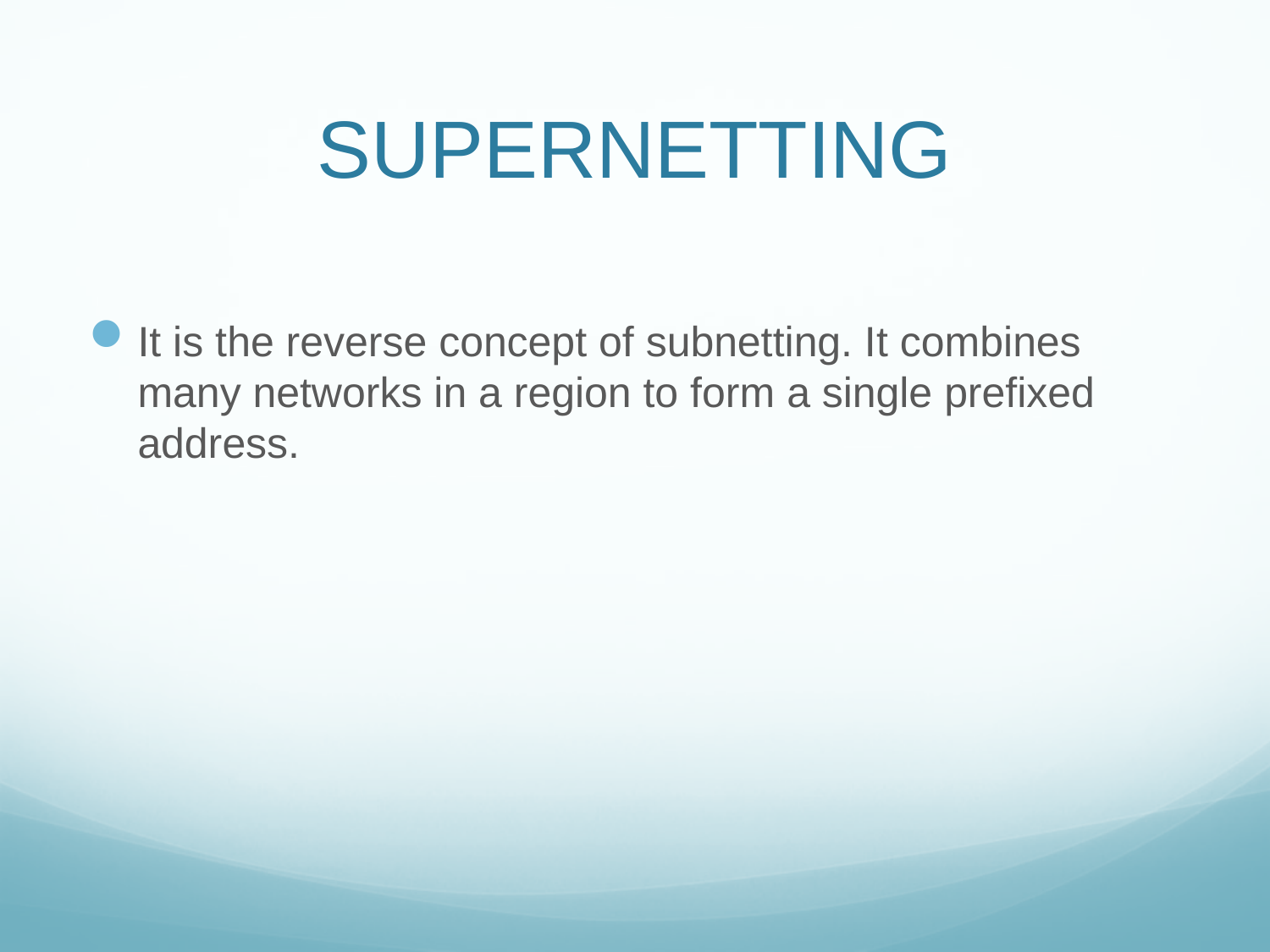

# SUPERNETTING

It is the reverse concept of subnetting. It combines many networks in a region to form a single prefixed address.